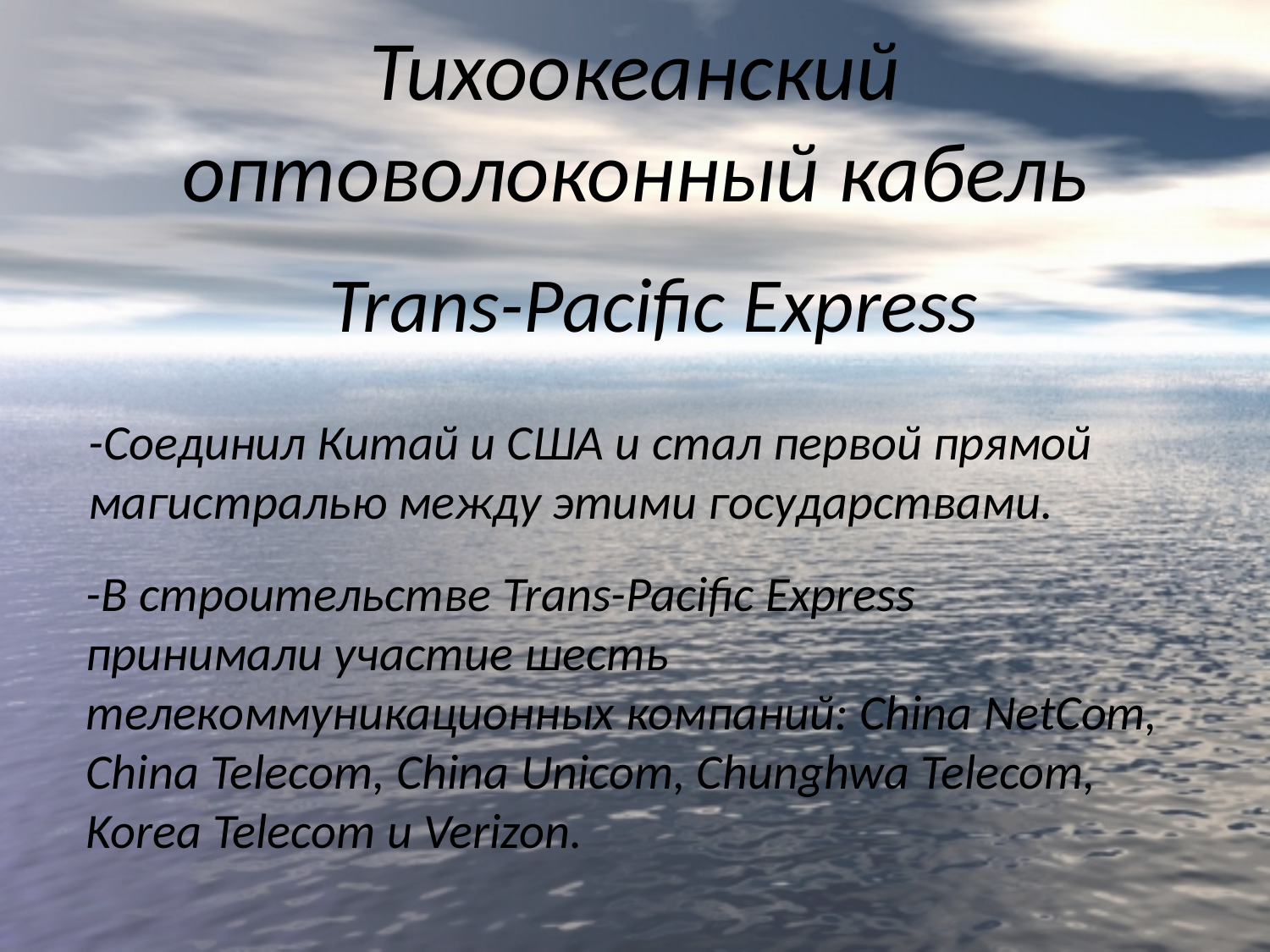

# Тихоокеанский оптоволоконный кабель
Trans-Pacific Express
-Соединил Китай и США и стал первой прямой
магистралью между этими государствами.
-В строительстве Trans-Pacific Express принимали участие шесть телекоммуникационных компаний: China NetCom, China Telecom, China Unicom, Chunghwa Telecom, Korea Telecom и Verizon.